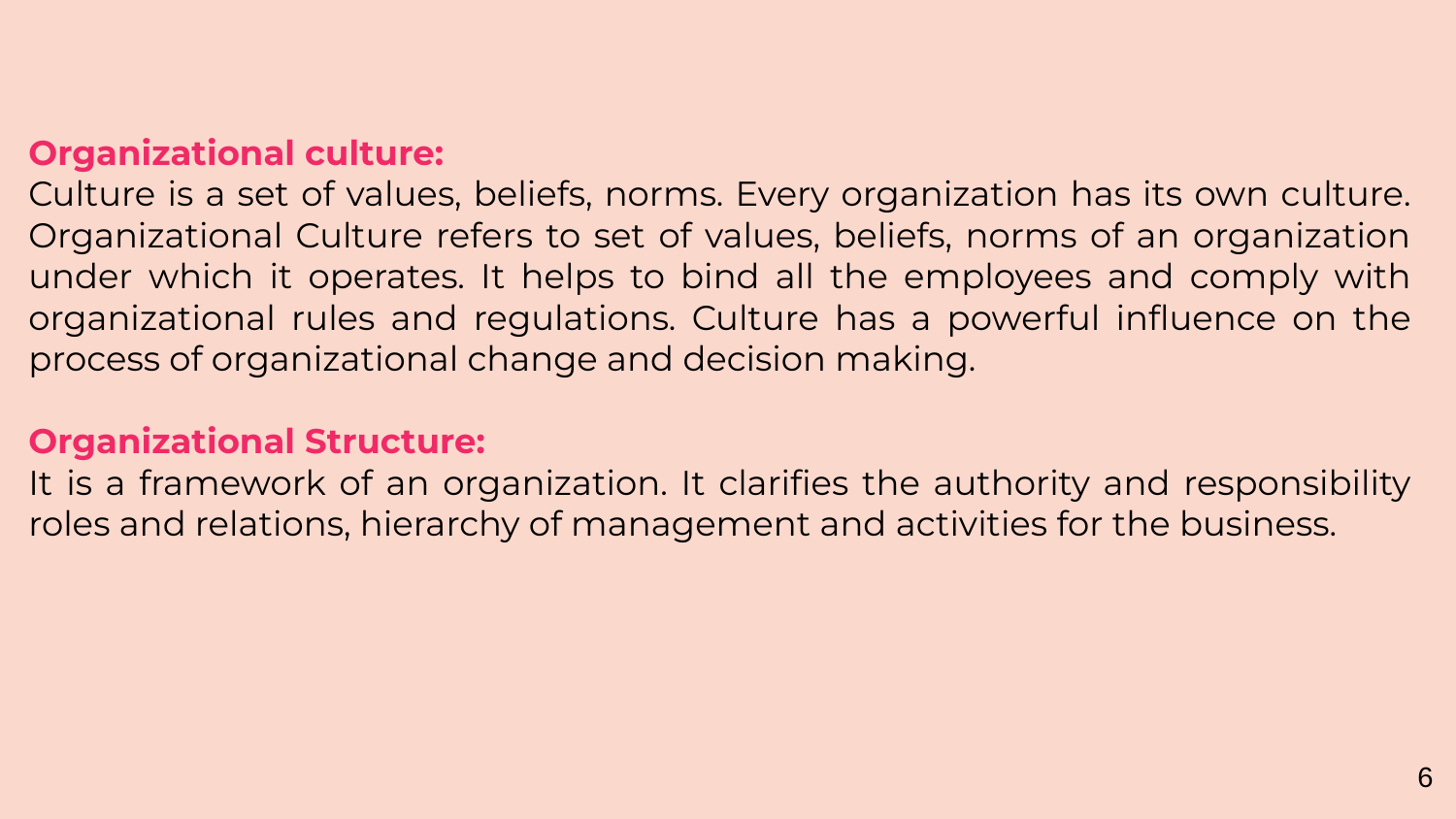

Organizational culture:
Culture is a set of values, beliefs, norms. Every organization has its own culture. Organizational Culture refers to set of values, beliefs, norms of an organization under which it operates. It helps to bind all the employees and comply with organizational rules and regulations. Culture has a powerful influence on the process of organizational change and decision making.

Organizational Structure:
It is a framework of an organization. It clarifies the authority and responsibility roles and relations, hierarchy of management and activities for the business.

6